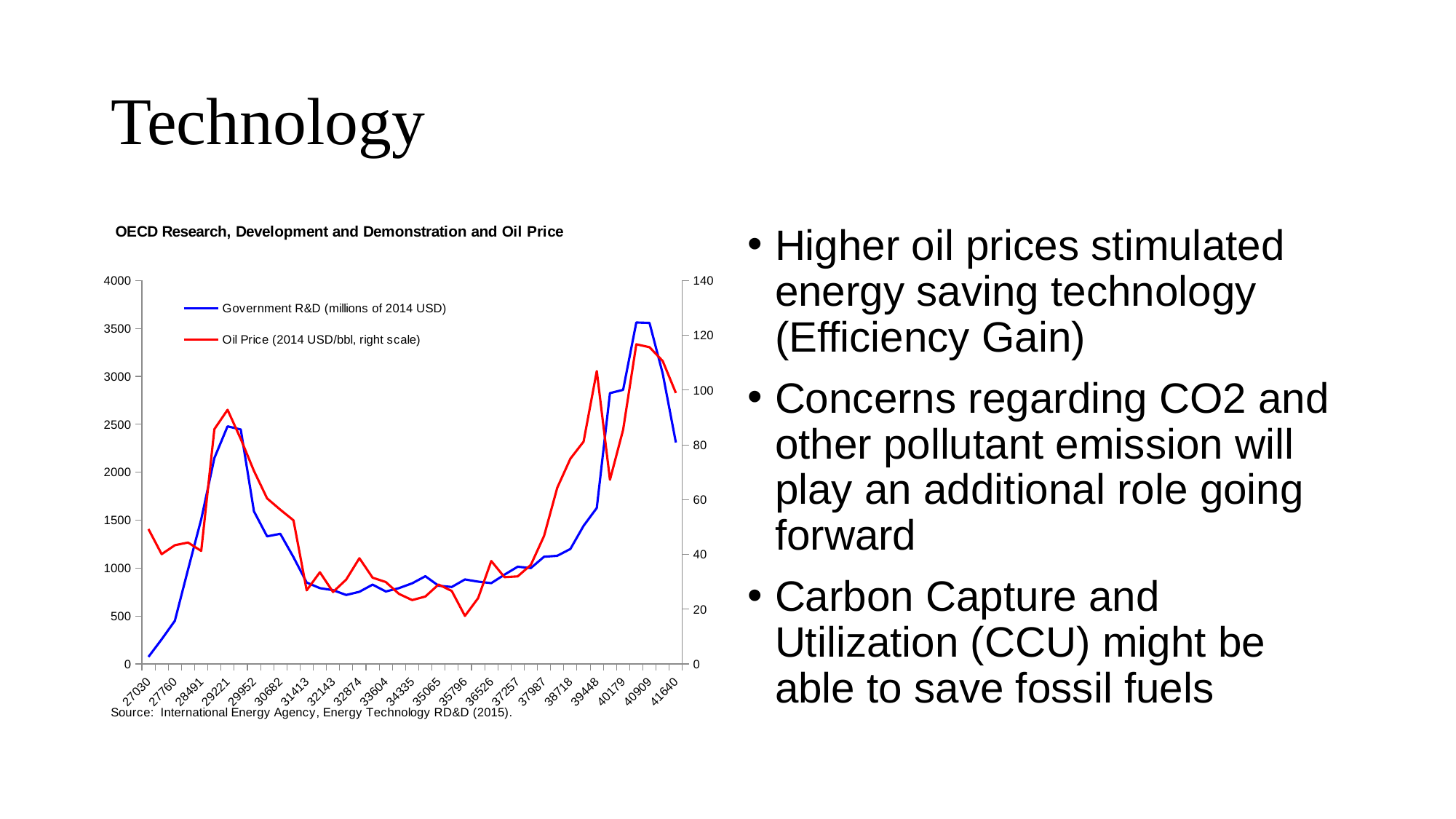

# Technology

### Chart

| Category |  |  |
|---|---|---|
| 27030 | 73.43200000000002 | 49.23747682581646 |
| 27395 | 256.18899999999996 | 40.070974078779514 |
| 27760 | 449.789 | 43.33134374173329 |
| 28126 | 984.857 | 44.32778671278018 |
| 28491 | 1509.1530000000002 | 41.2470992928306 |
| 28856 | 2148.079 | 85.74052194266918 |
| 29221 | 2479.285 | 92.8030308523749 |
| 29587 | 2446.09 | 82.1543023079974 |
| 29952 | 1591.5790000000002 | 70.48426578856692 |
| 30317 | 1330.6439999999998 | 60.430295586525745 |
| 30682 | 1357.683 | 56.32290903680332 |
| 31048 | 1113.487 | 52.42609546051338 |
| 31413 | 848.7529999999999 | 26.863698746901097 |
| 31778 | 790.7569999999998 | 33.459285852091426 |
| 32143 | 768.8799999999999 | 26.258990507530434 |
| 32509 | 719.3179999999999 | 30.801121687035906 |
| 32874 | 752.5750000000002 | 38.593734996526 |
| 33239 | 827.3719999999998 | 31.476155162377434 |
| 33604 | 755.403 | 29.90054283160506 |
| 33970 | 790.739 | 25.570237007078834 |
| 34335 | 840.567 | 23.311472810598843 |
| 34700 | 914.849 | 24.61001445195852 |
| 35065 | 815.521 | 28.983327528895693 |
| 35431 | 802.693 | 26.632039840551535 |
| 35796 | 881.27 | 17.53003568658458 |
| 36161 | 858.203 | 24.02596409543173 |
| 36526 | 842.503 | 37.571524830284886 |
| 36892 | 930.908 | 31.67875511723792 |
| 37257 | 1013.918 | 31.949580374124334 |
| 37622 | 1000.0290000000001 | 36.15456052998438 |
| 37987 | 1117.7959680953784 | 46.70556284983658 |
| 38353 | 1127.948216441303 | 64.31574270123566 |
| 38718 | 1199.2525164830677 | 74.95718424041509 |
| 39083 | 1440.6421801413444 | 81.19059768838781 |
| 39448 | 1627.2162264388105 | 106.9489671951666 |
| 39814 | 2825.518381444139 | 67.23389185884658 |
| 40179 | 2859.4491854831185 | 85.50371876060515 |
| 40544 | 3562.5132263559744 | 116.72406971605844 |
| 40909 | 3557.7533137414093 | 115.65391644102378 |
| 41275 | 3030.339039887568 | 110.63195578681585 |
| 41640 | 2310.277849278967 | 98.94329749356923 |
Higher oil prices stimulated energy saving technology (Efficiency Gain)
Concerns regarding CO2 and other pollutant emission will play an additional role going forward
Carbon Capture and Utilization (CCU) might be able to save fossil fuels